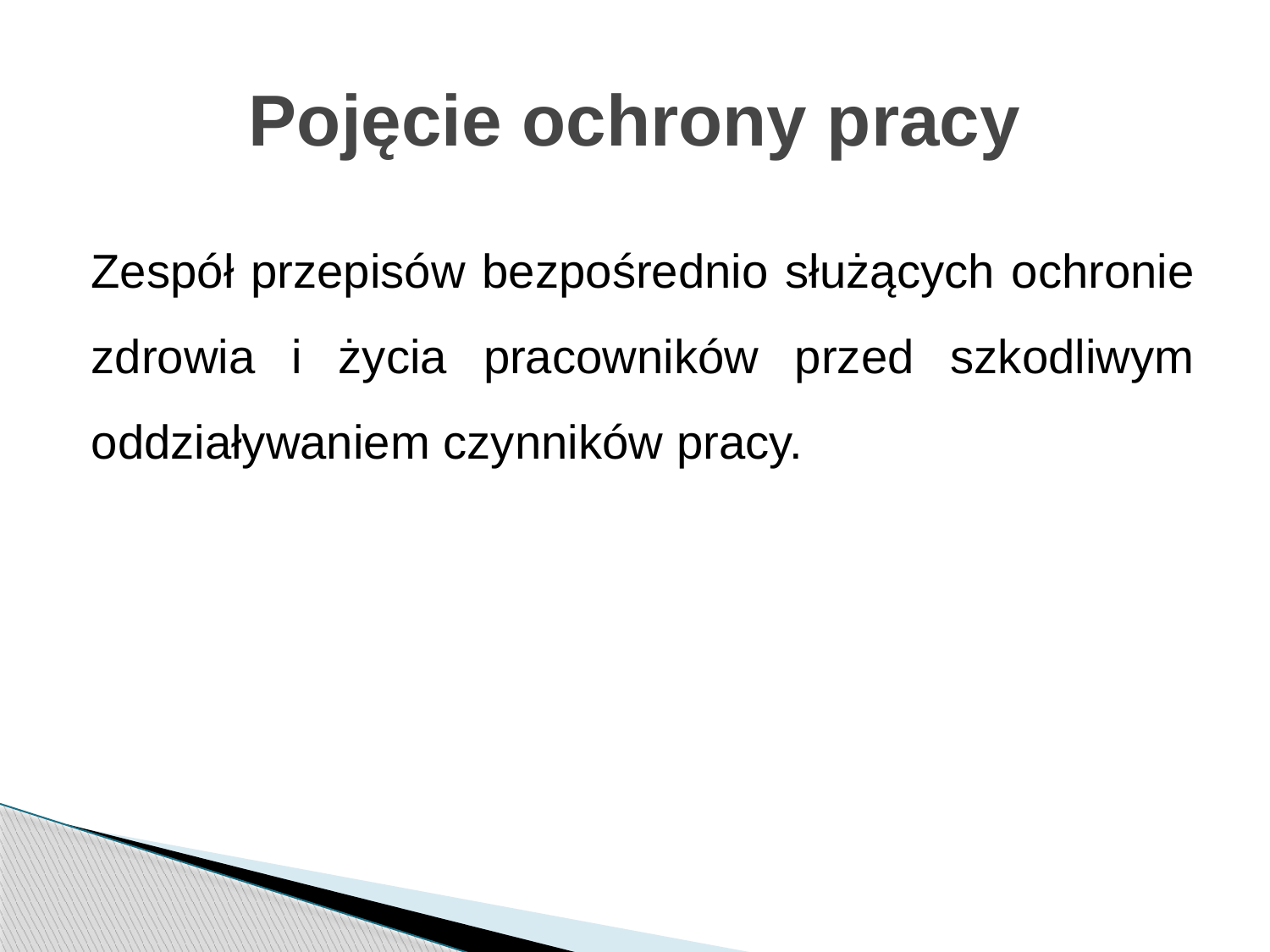

# Pojęcie ochrony pracy
Zespół przepisów bezpośrednio służących ochronie zdrowia i życia pracowników przed szkodliwym oddziaływaniem czynników pracy.